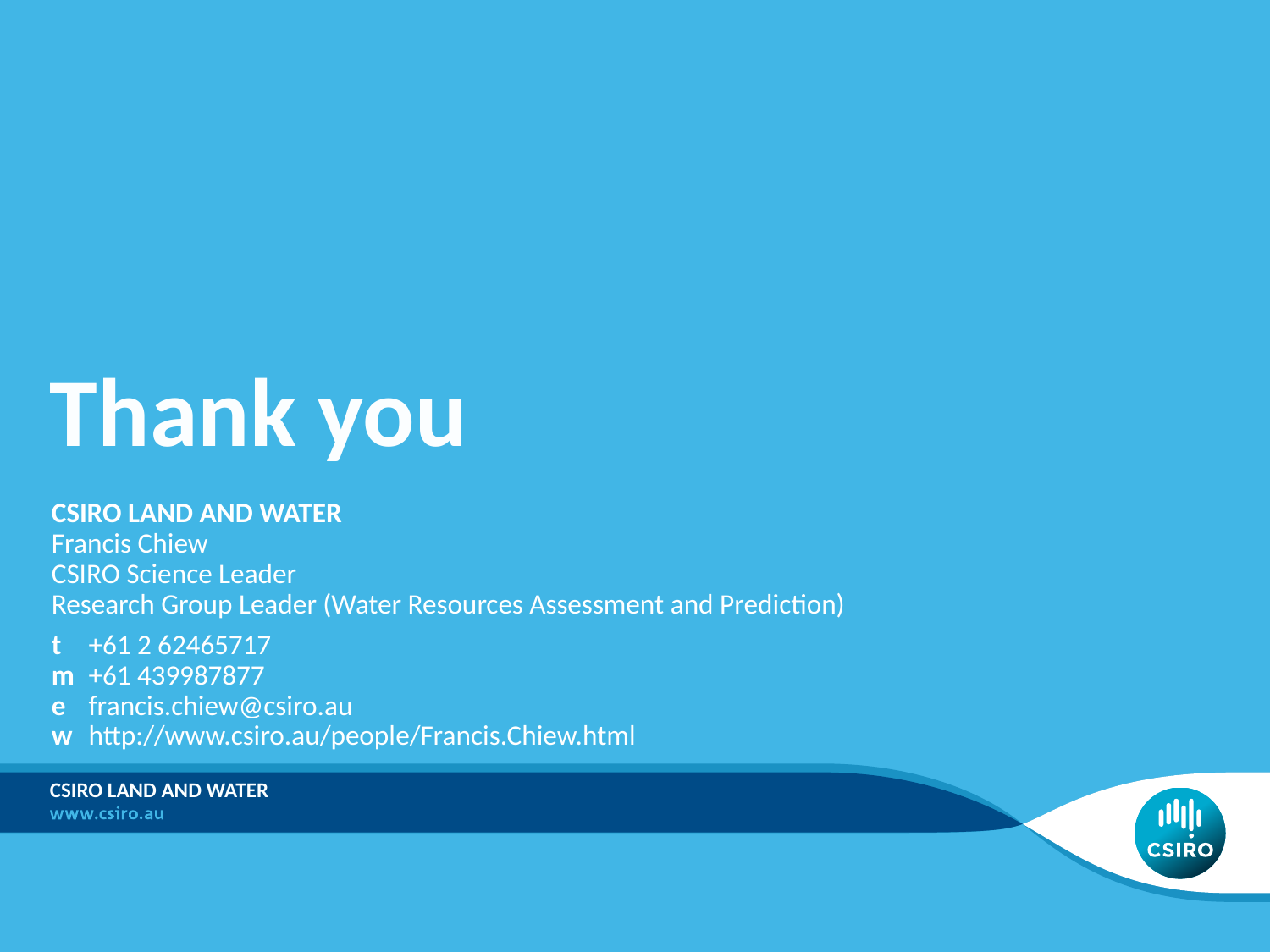

# Thank you
CSIRO LAND AND WATER
Francis Chiew
CSIRO Science Leader
Research Group Leader (Water Resources Assessment and Prediction)
t	+61 2 62465717
m	+61 439987877
e	francis.chiew@csiro.au
w	http://www.csiro.au/people/Francis.Chiew.html
CSIRO LAND AND WATER